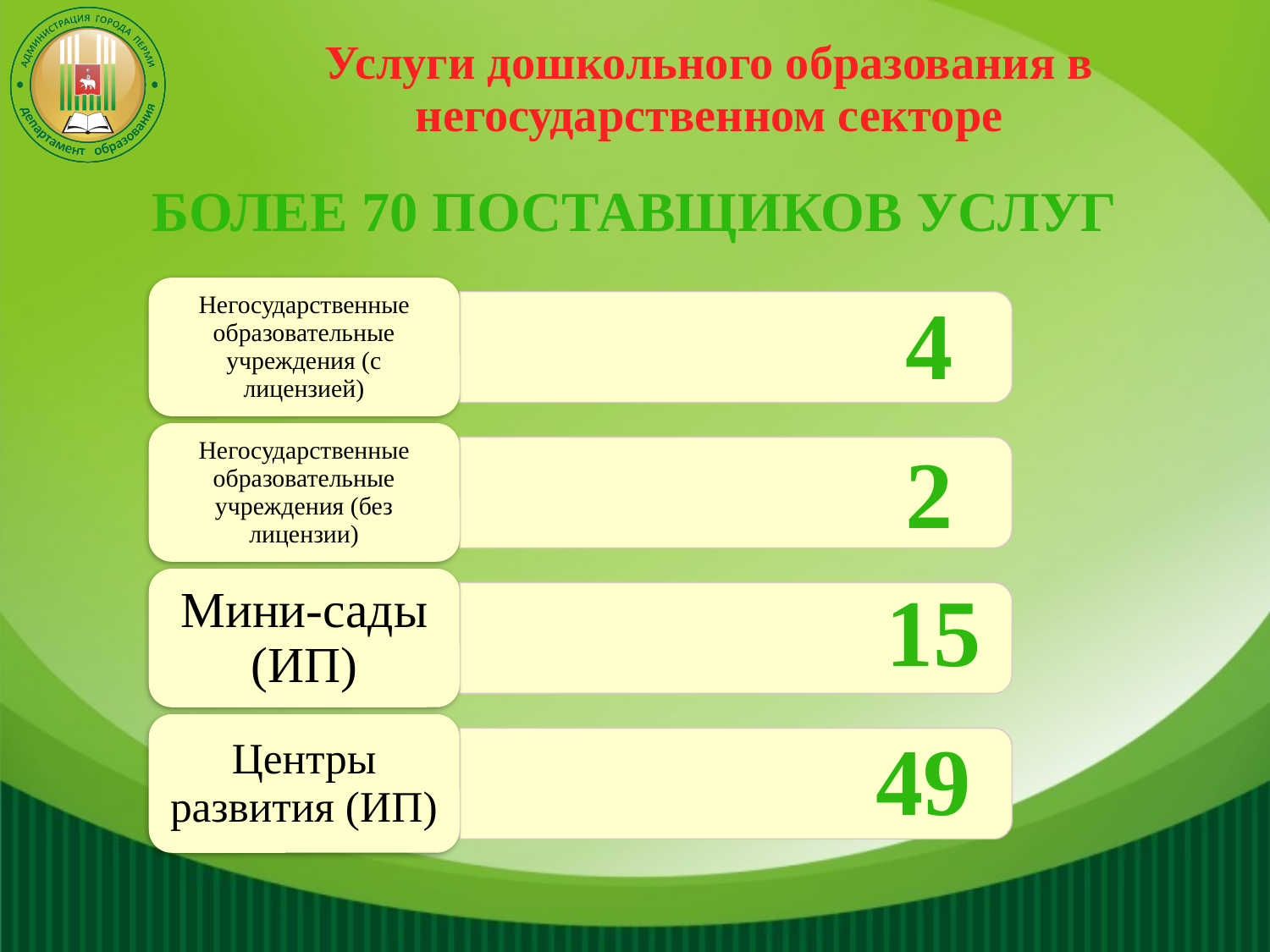

# Услуги дошкольного образования в негосударственном секторе
Более 70 поставщиков услуг
Негосударственные образовательные учреждения (с лицензией)
Негосударственные образовательные учреждения (без лицензии)
Мини-сады (ИП)
Центры развития (ИП)
4
2
15
49